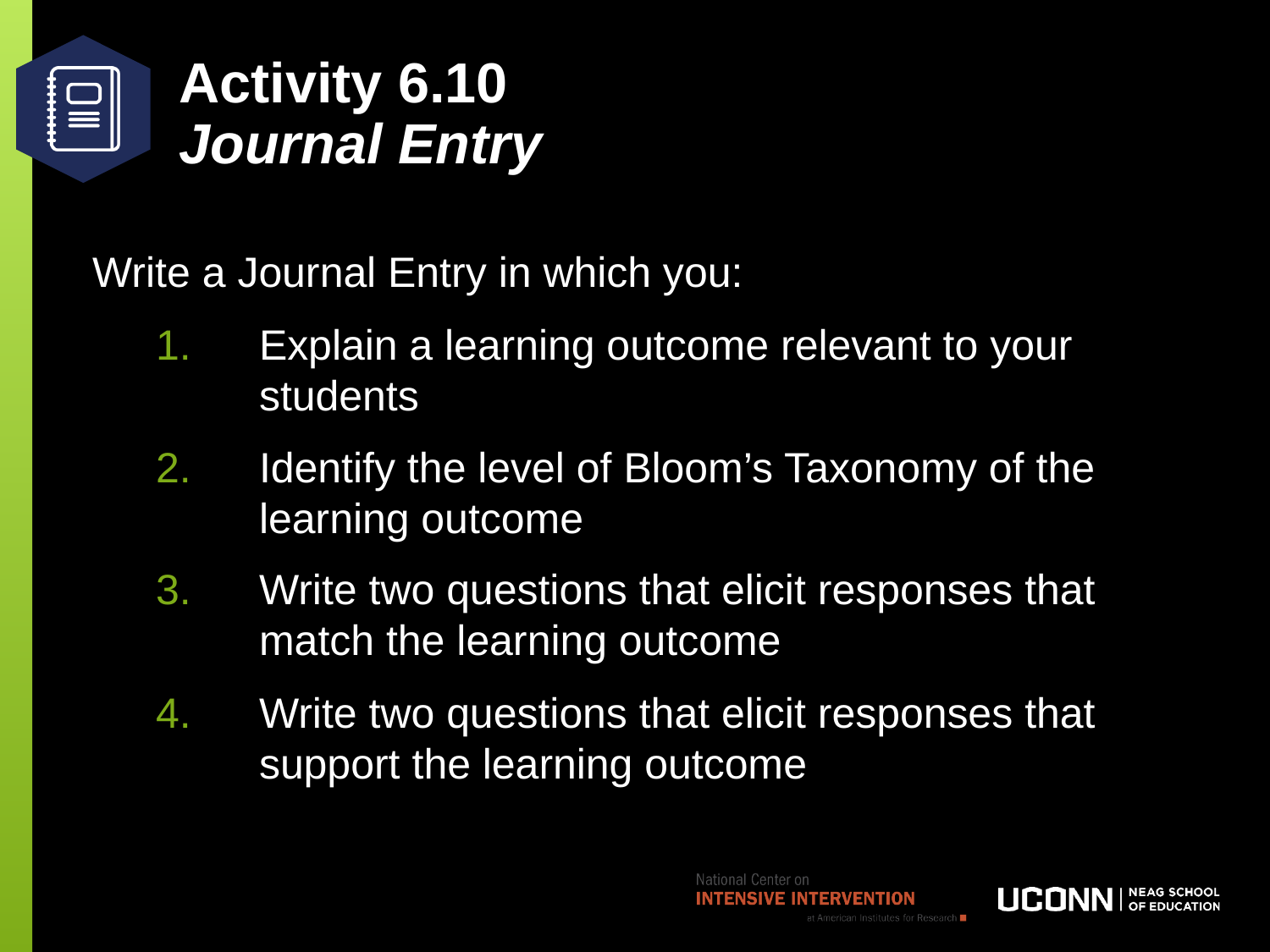

# Activity 6.10 Journal Entry
Write a Journal Entry in which you:
Explain a learning outcome relevant to your students
Identify the level of Bloom’s Taxonomy of the learning outcome
Write two questions that elicit responses that match the learning outcome
Write two questions that elicit responses that support the learning outcome